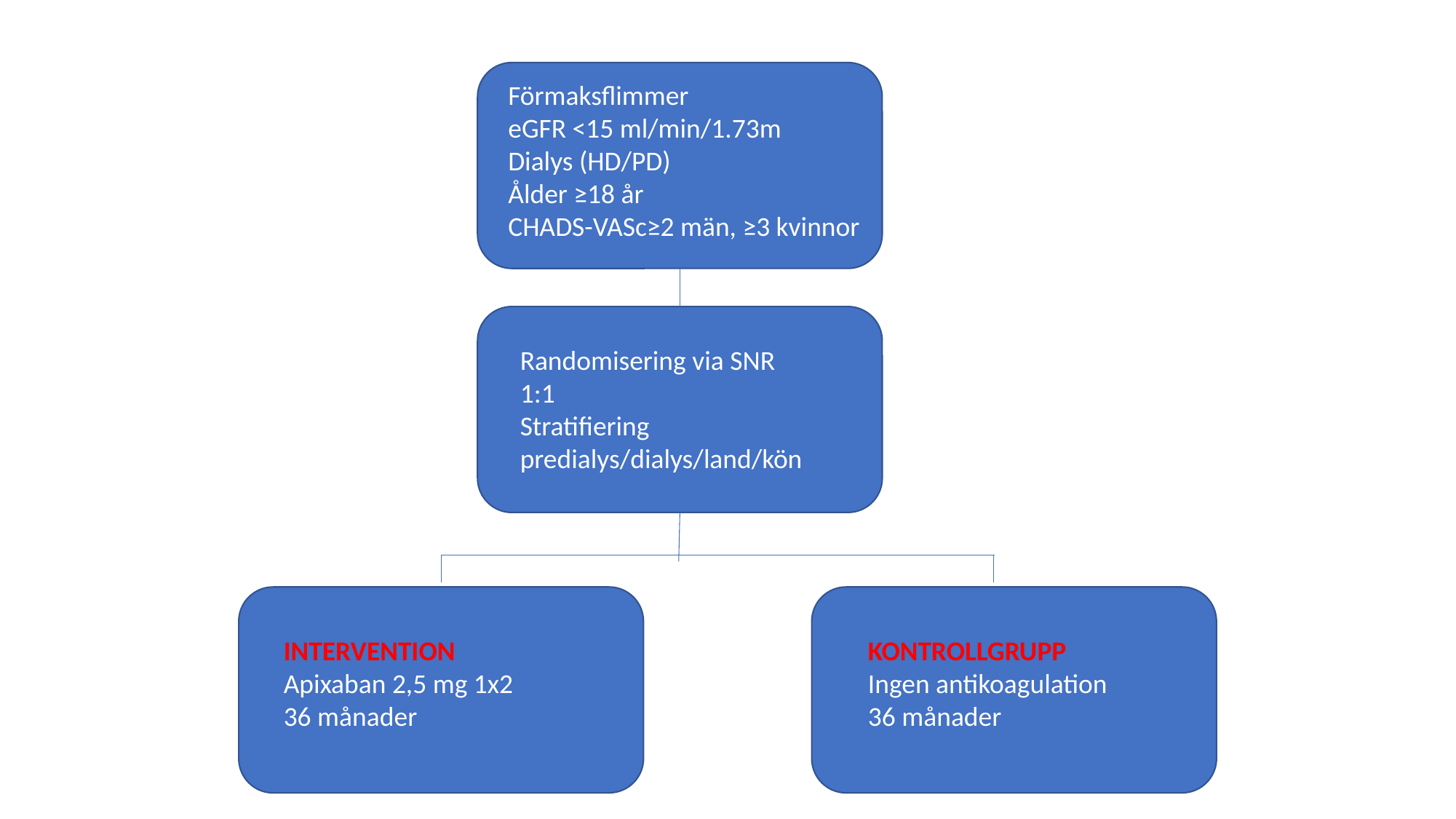

Förmaksflimmer
eGFR <15 ml/min/1.73m
Dialys (HD/PD)
Ålder ≥18 år
CHADS-VASc≥2 män, ≥3 kvinnor

Randomisering via SNR
1:1
Stratifiering predialys/dialys/land/kön

INTERVENTION
Apixaban 2,5 mg 1x2
36 månader
KONTROLLGRUPP
Ingen antikoagulation
36 månader